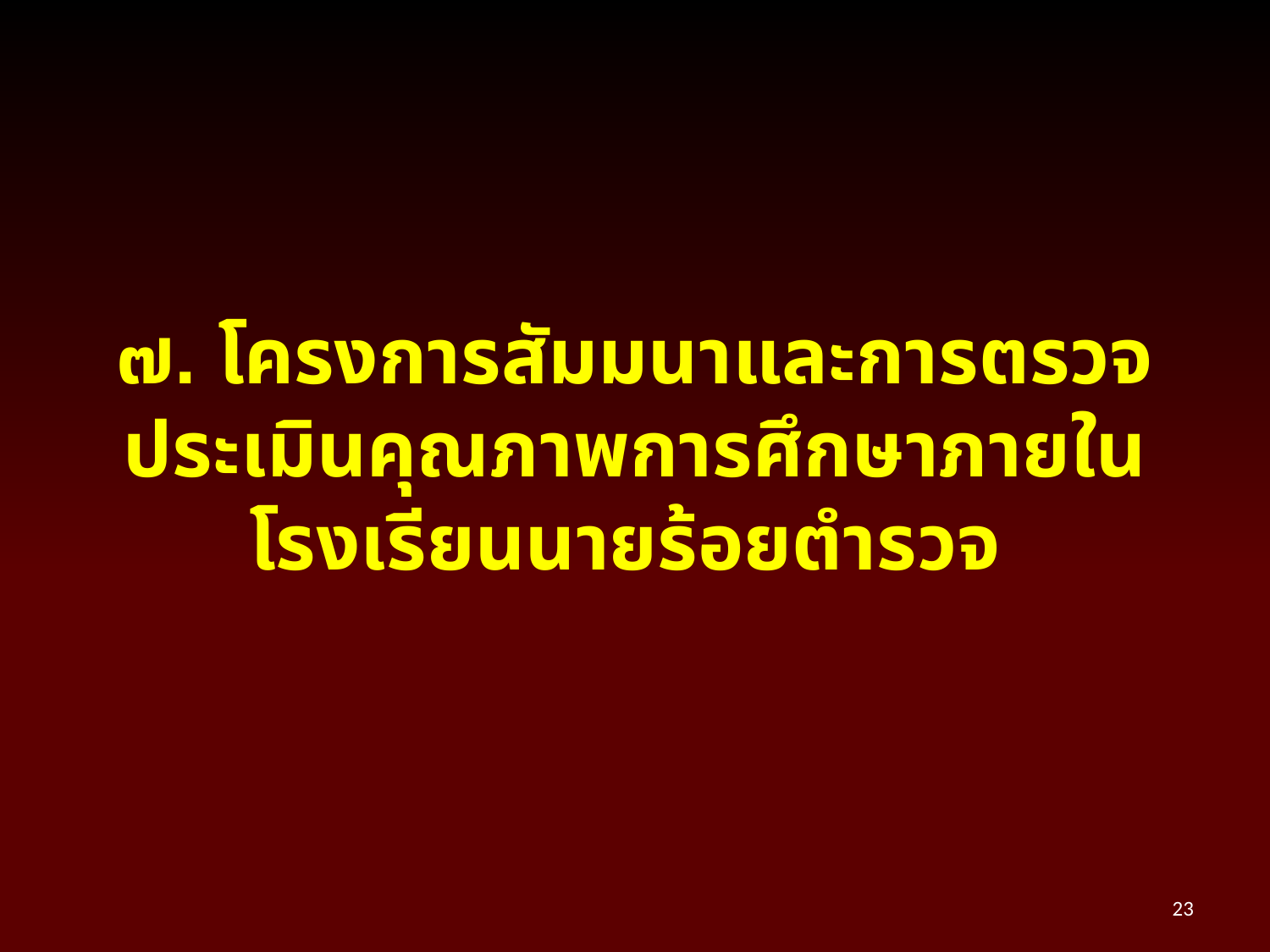

# ๗. โครงการสัมมนาและการตรวจประเมินคุณภาพการศึกษาภายในโรงเรียนนายร้อยตำรวจ
23